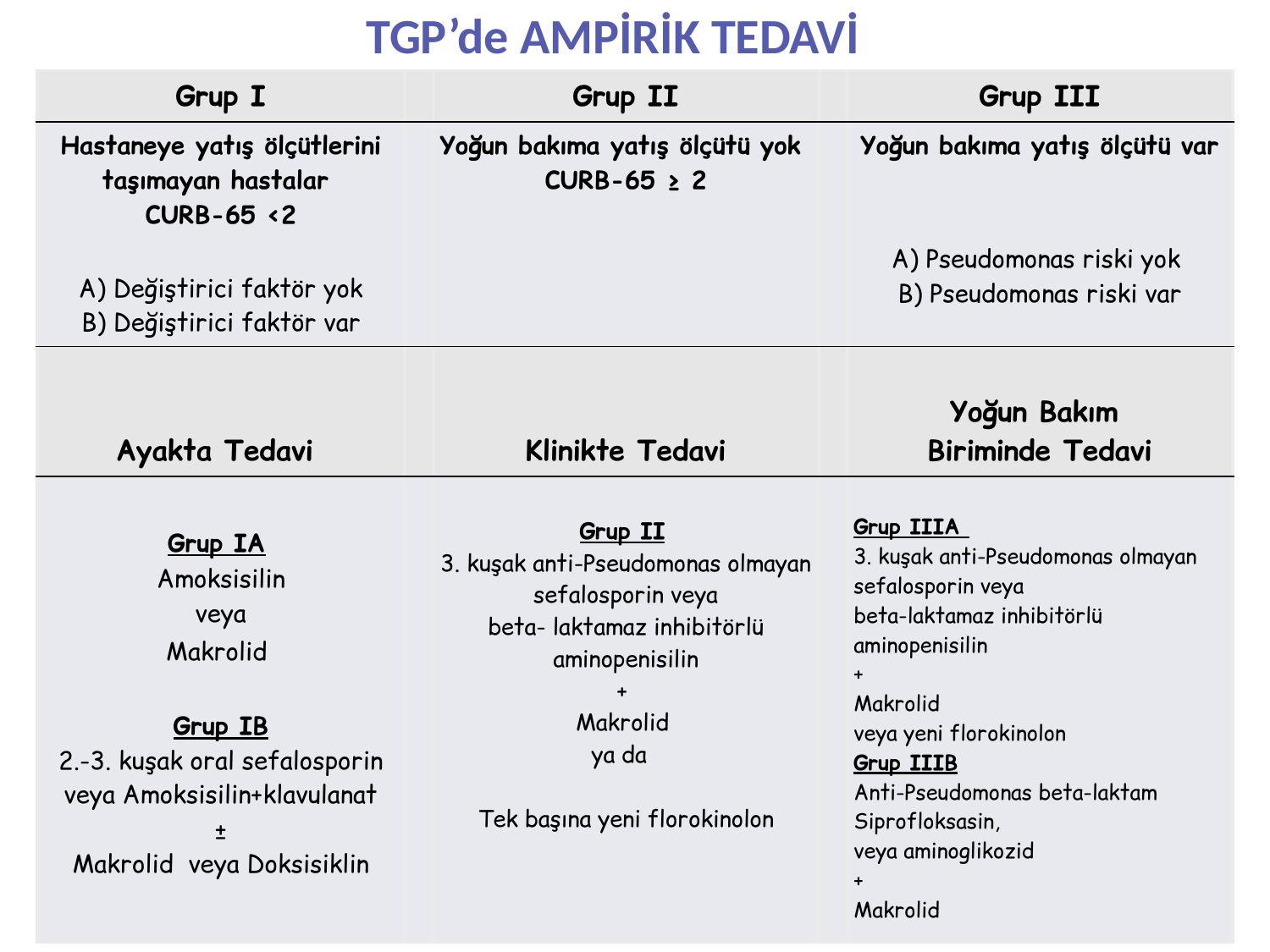

TGP’de AMPİRİK TEDAVİ
| Grup I |  | Grup II |  | Grup III |
| --- | --- | --- | --- | --- |
| Hastaneye yatış ölçütlerini taşımayan hastalar CURB-65 <2 A) Değiştirici faktör yok B) Değiştirici faktör var |  | Yoğun bakıma yatış ölçütü yok CURB-65 ≥ 2 |  | Yoğun bakıma yatış ölçütü var A) Pseudomonas riski yok B) Pseudomonas riski var |
| Ayakta Tedavi |  | Klinikte Tedavi |  | Yoğun Bakım Biriminde Tedavi |
| Grup IA Amoksisilin veya Makrolid  Grup IB 2.-3. kuşak oral sefalosporin veya Amoksisilin+klavulanat ± Makrolid  veya Doksisiklin |  | Grup II 3. kuşak anti-Pseudomonas olmayan sefalosporin veya beta- laktamaz inhibitörlü aminopenisilin + Makrolid  ya da   Tek başına yeni florokinolon |  | Grup IIIA 3. kuşak anti-Pseudomonas olmayan sefalosporin veya beta-laktamaz inhibitörlü aminopenisilin + Makrolid veya yeni florokinolon  Grup IIIB Anti-Pseudomonas beta-laktam Siprofloksasin, veya aminoglikozid + Makrolid |